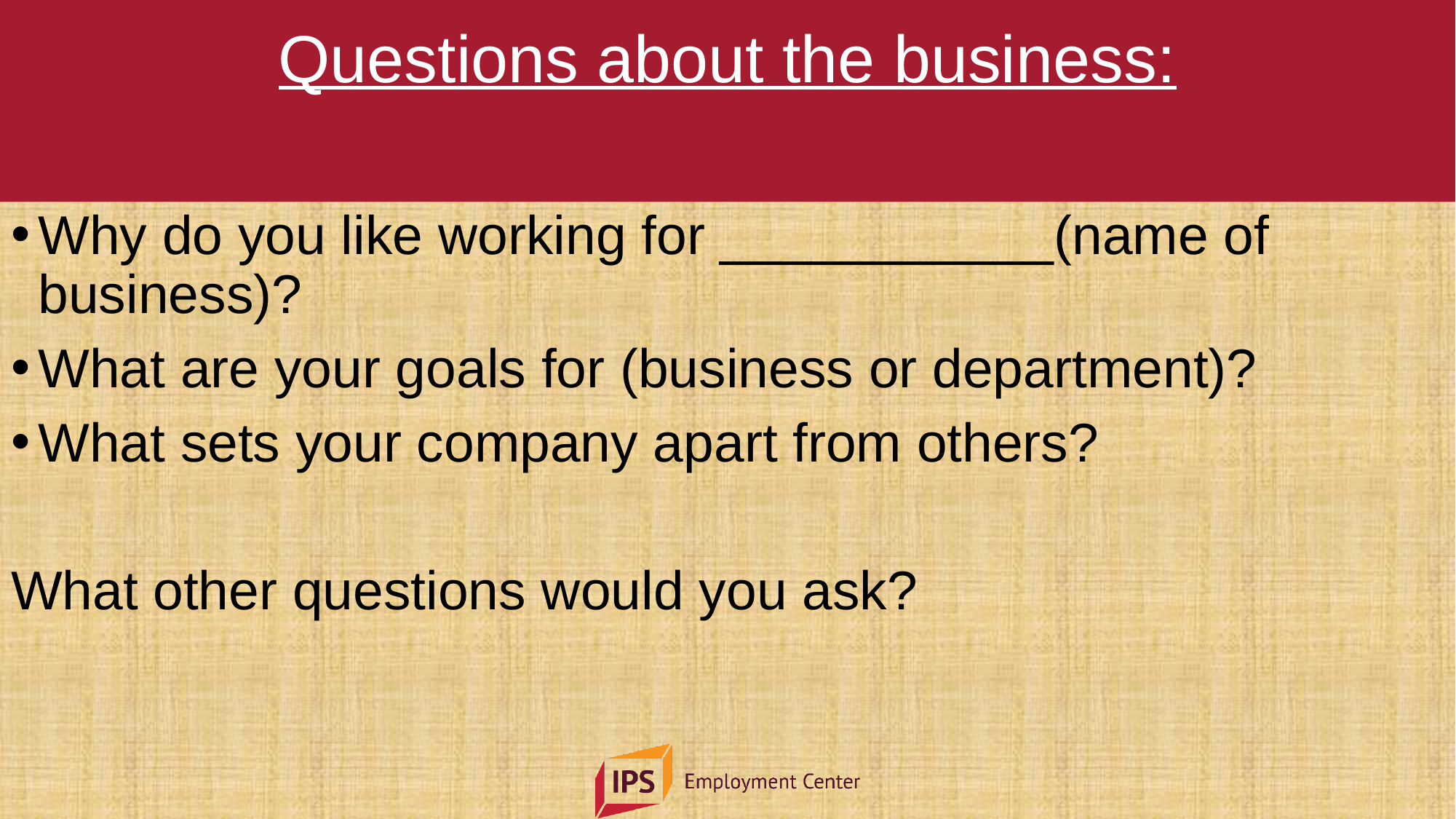

# Questions about the business:
Why do you like working for ___________(name of business)?
What are your goals for (business or department)?
What sets your company apart from others?

What other questions would you ask?